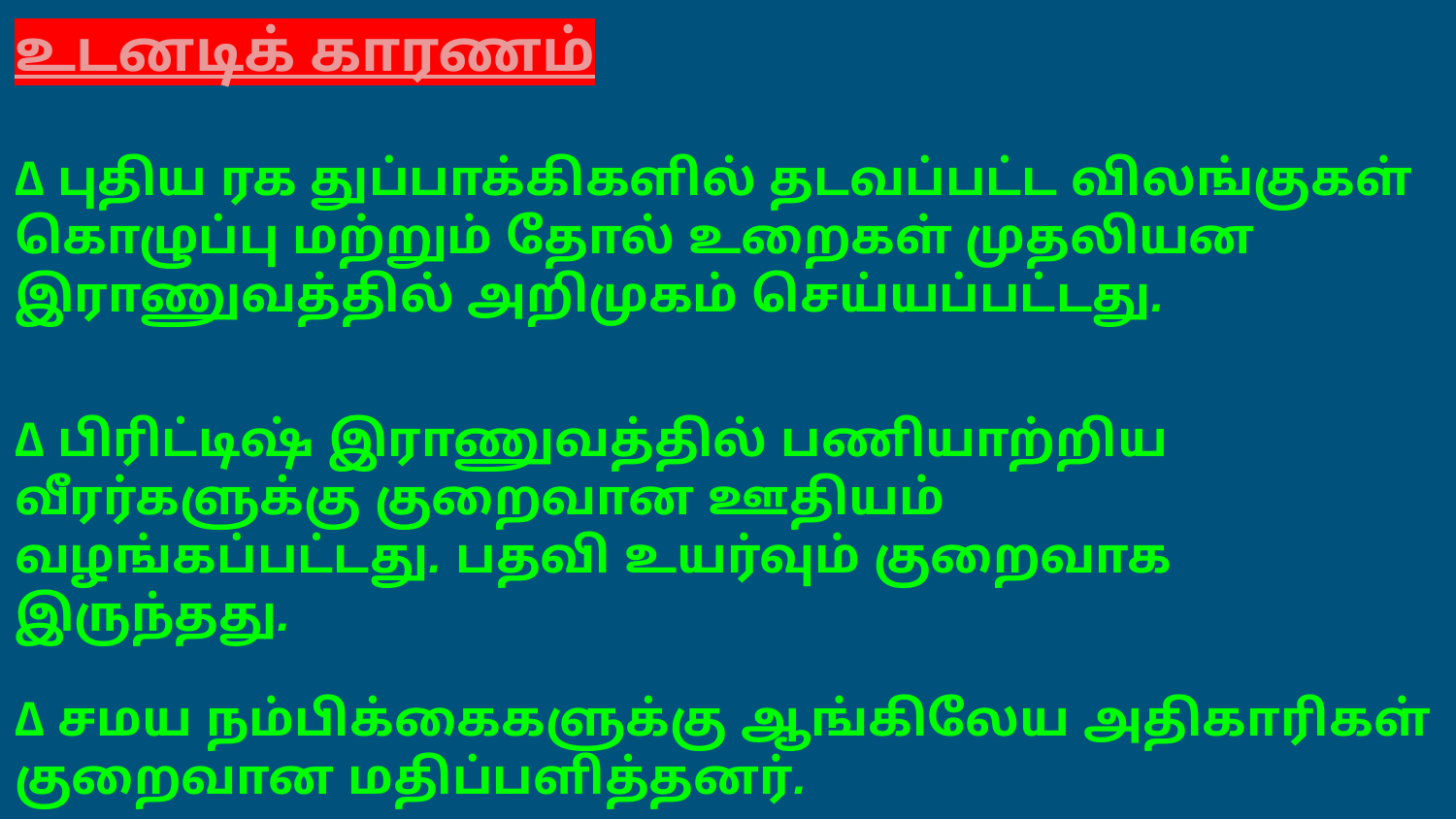

உடனடிக் காரணம்
∆ புதிய ரக துப்பாக்கிகளில் தடவப்பட்ட விலங்குகள் கொழுப்பு மற்றும் தோல் உறைகள் முதலியன இராணுவத்தில் அறிமுகம் செய்யப்பட்டது.

∆ பிரிட்டிஷ் இராணுவத்தில் பணியாற்றிய வீரர்களுக்கு குறைவான ஊதியம் வழங்கப்பட்டது. பதவி உயர்வும் குறைவாக இருந்தது.
∆ சமய நம்பிக்கைகளுக்கு ஆங்கிலேய அதிகாரிகள் குறைவான மதிப்பளித்தனர்.